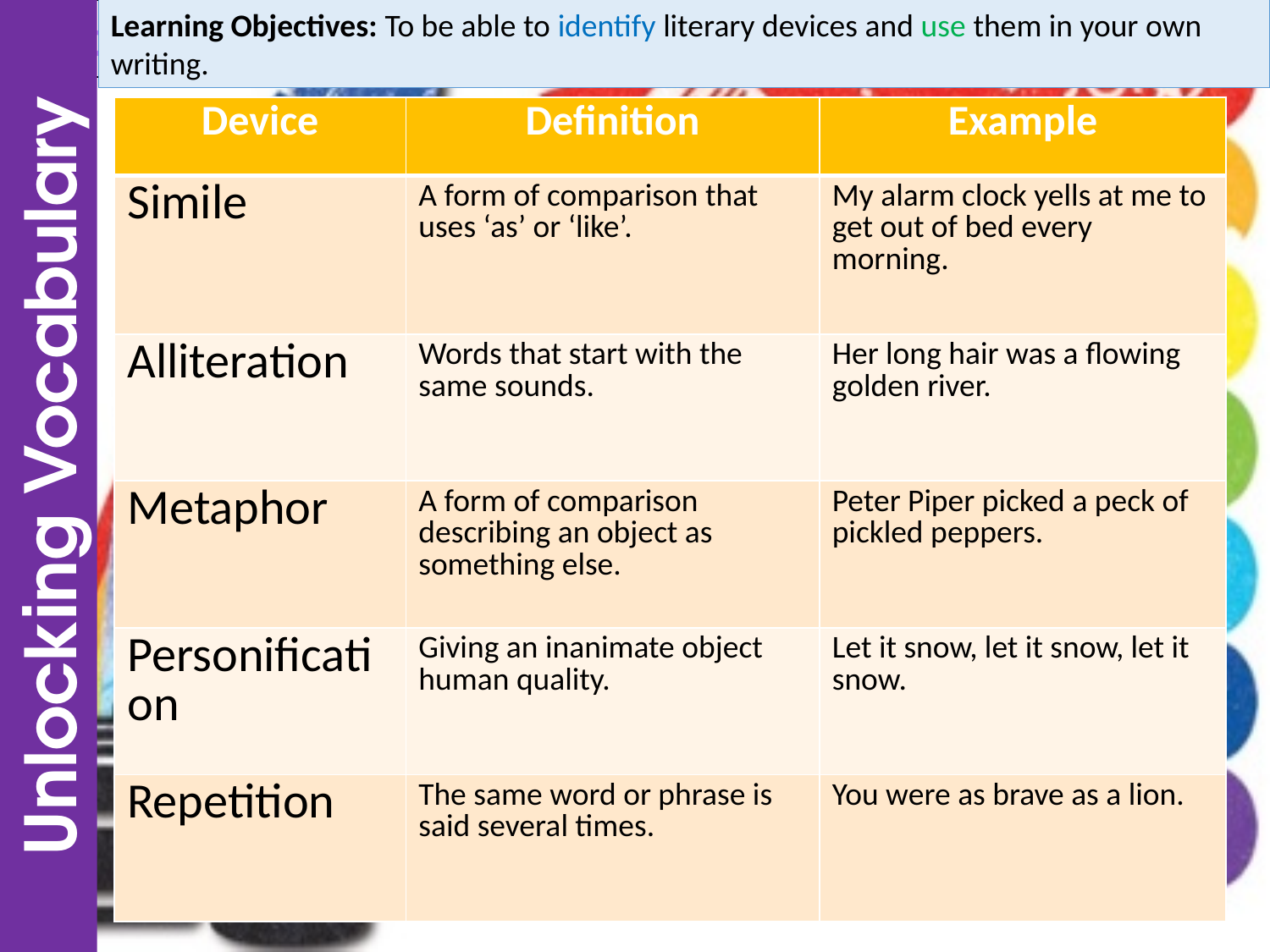

Match up the devices to their definition and examples.
Learning Objectives: To be able to identify literary devices and use them in your own writing.
#
| Device | Definition | Example |
| --- | --- | --- |
| Simile | A form of comparison that uses ‘as’ or ‘like’. | My alarm clock yells at me to get out of bed every morning. |
| Alliteration | Words that start with the same sounds. | Her long hair was a flowing golden river. |
| Metaphor | A form of comparison describing an object as something else. | Peter Piper picked a peck of pickled peppers. |
| Personification | Giving an inanimate object human quality. | Let it snow, let it snow, let it snow. |
| Repetition | The same word or phrase is said several times. | You were as brave as a lion. |
Unlocking Vocabulary